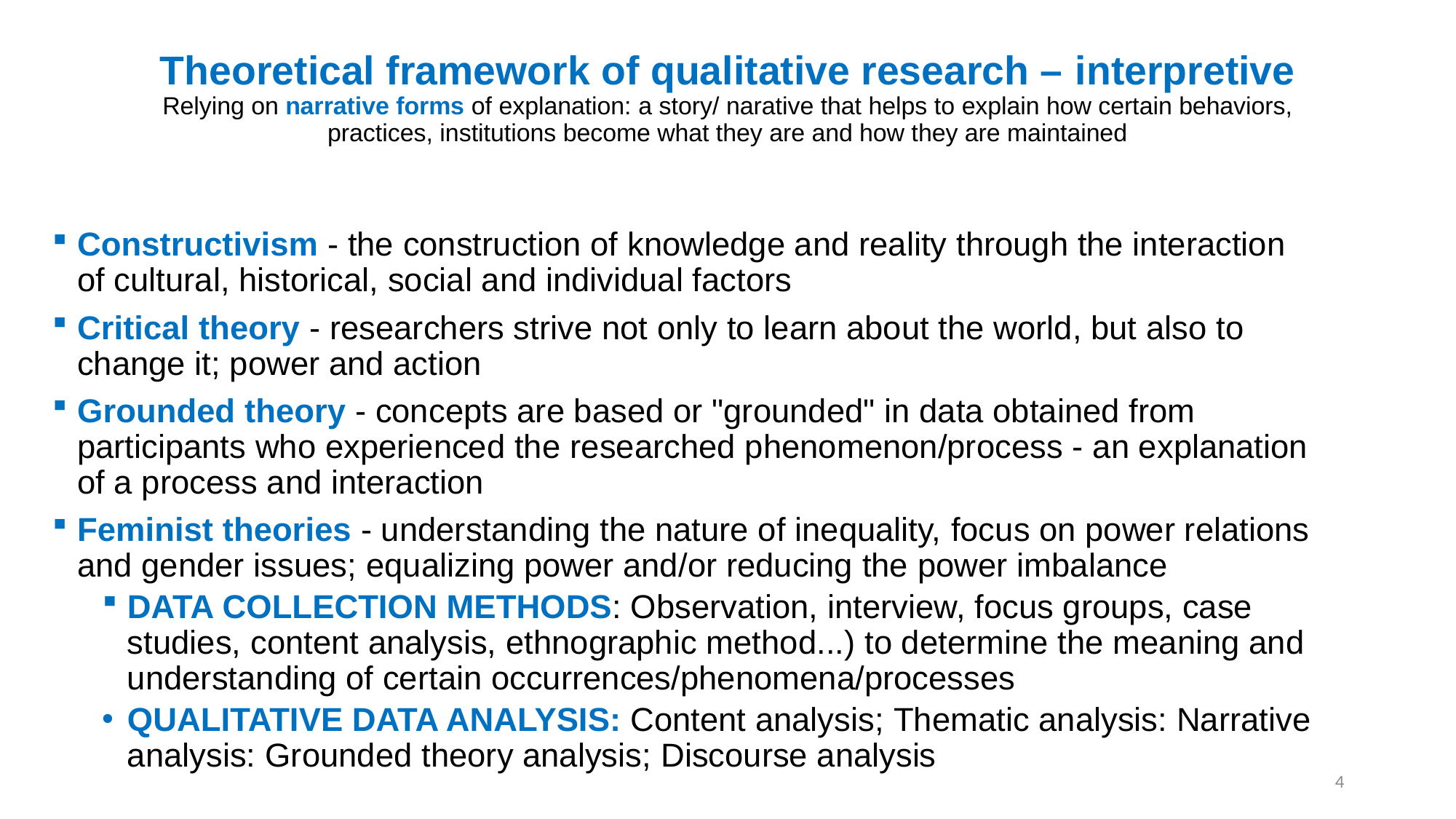

# Theoretical framework of qualitative research – interpretive Relying on narrative forms of explanation: a story/ narative that helps to explain how certain behaviors, practices, institutions become what they are and how they are maintained
Constructivism - the construction of knowledge and reality through the interaction of cultural, historical, social and individual factors
Critical theory - researchers strive not only to learn about the world, but also to change it; power and action
Grounded theory - concepts are based or "grounded" in data obtained from participants who experienced the researched phenomenon/process - an explanation of a process and interaction
Feminist theories - understanding the nature of inequality, focus on power relations and gender issues; equalizing power and/or reducing the power imbalance
DATA COLLECTION METHODS: Observation, interview, focus groups, case studies, content analysis, ethnographic method...) to determine the meaning and understanding of certain occurrences/phenomena/processes
QUALITATIVE DATA ANALYSIS: Content analysis; Thematic analysis: Narrative analysis: Grounded theory analysis; Discourse analysis

4